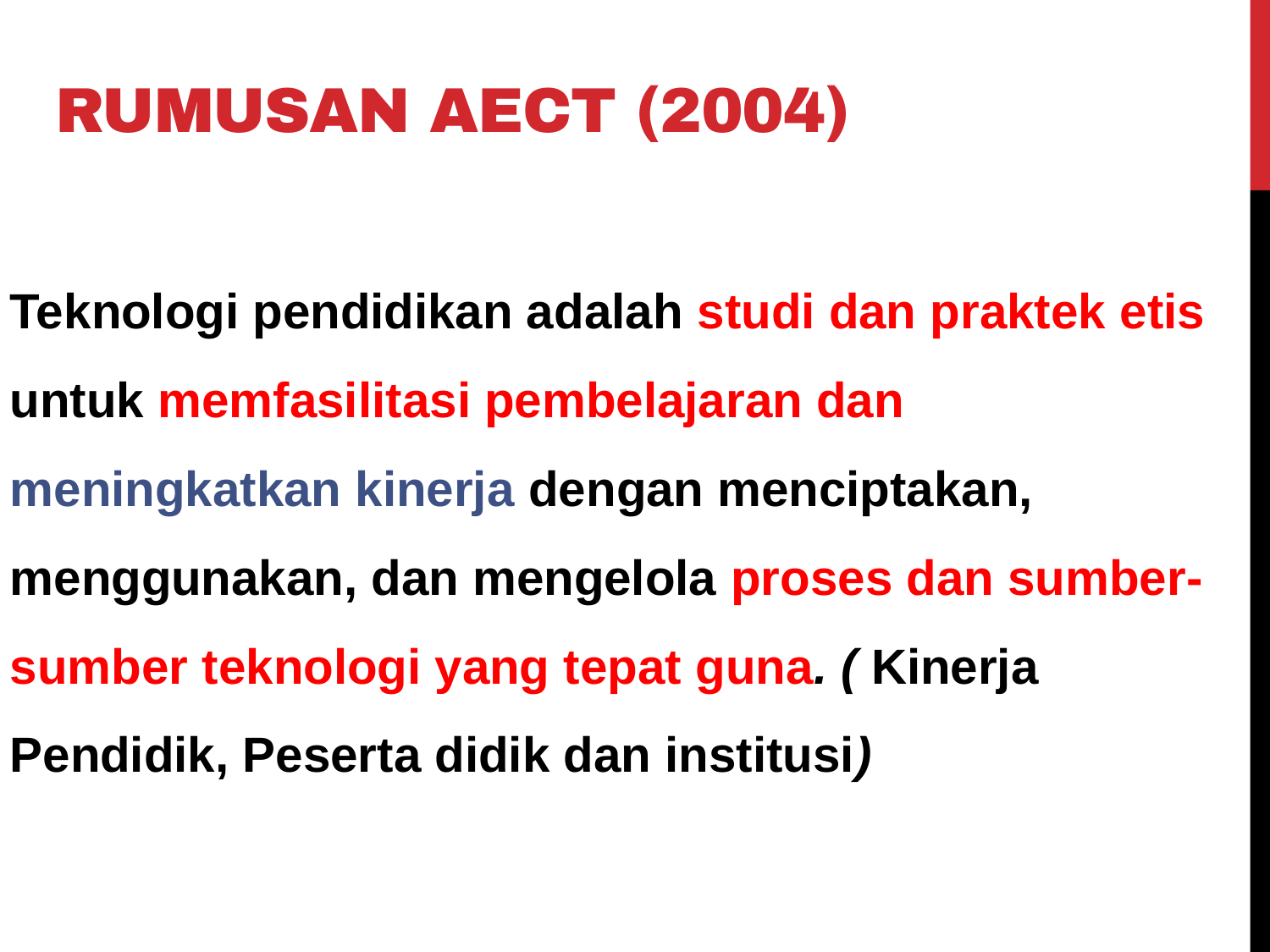

# Rumusan aect (2004)
Teknologi pendidikan adalah studi dan praktek etis untuk memfasilitasi pembelajaran dan meningkatkan kinerja dengan menciptakan, menggunakan, dan mengelola proses dan sumber-sumber teknologi yang tepat guna. ( Kinerja Pendidik, Peserta didik dan institusi)